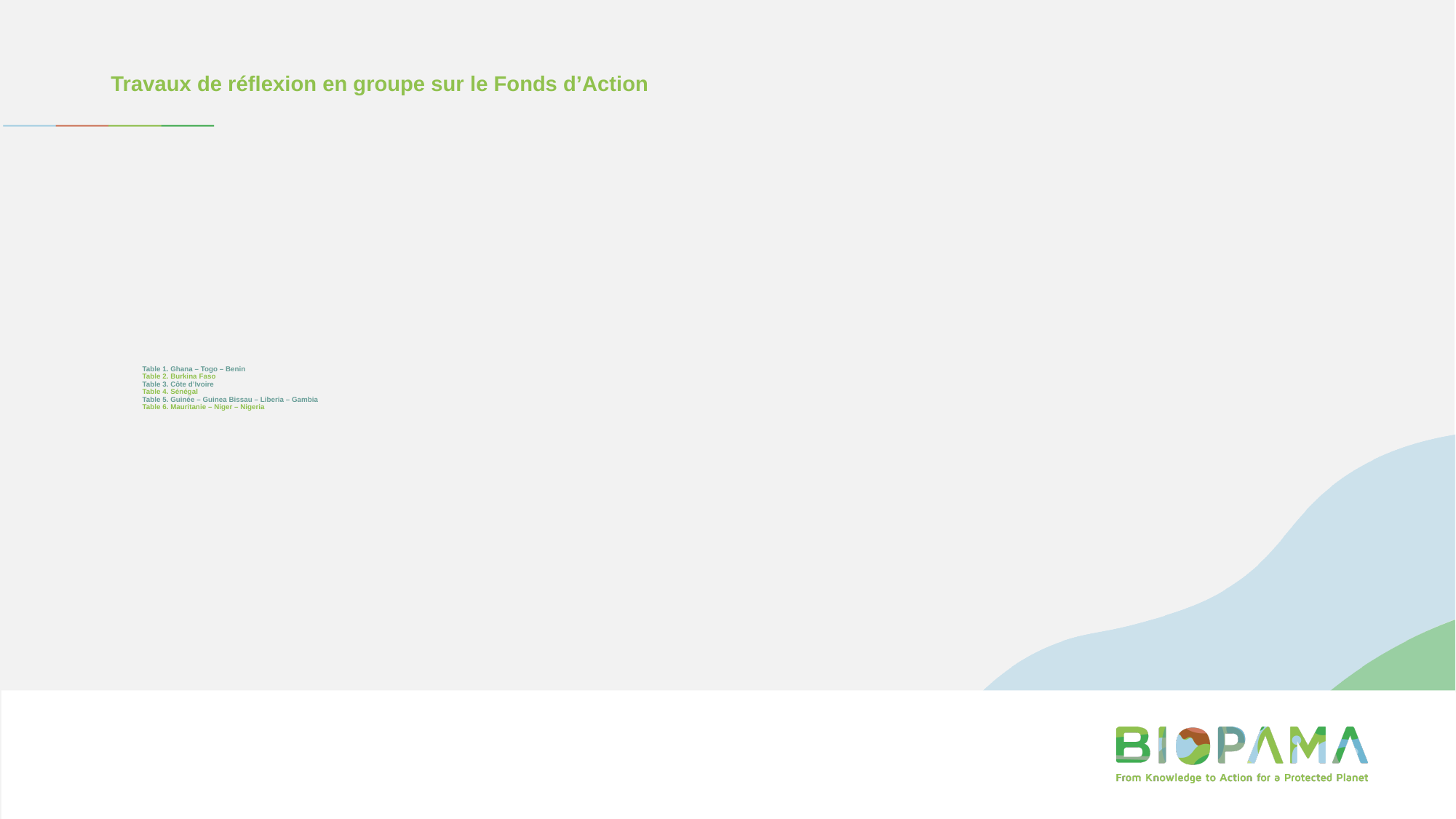

Travaux de réflexion en groupe sur le Fonds d’Action
# Table 1. Ghana – Togo – Benin Table 2. Burkina Faso Table 3. Côte d’Ivoire Table 4. Sénégal Table 5. Guinée – Guinea Bissau – Liberia – Gambia Table 6. Mauritanie – Niger – Nigeria